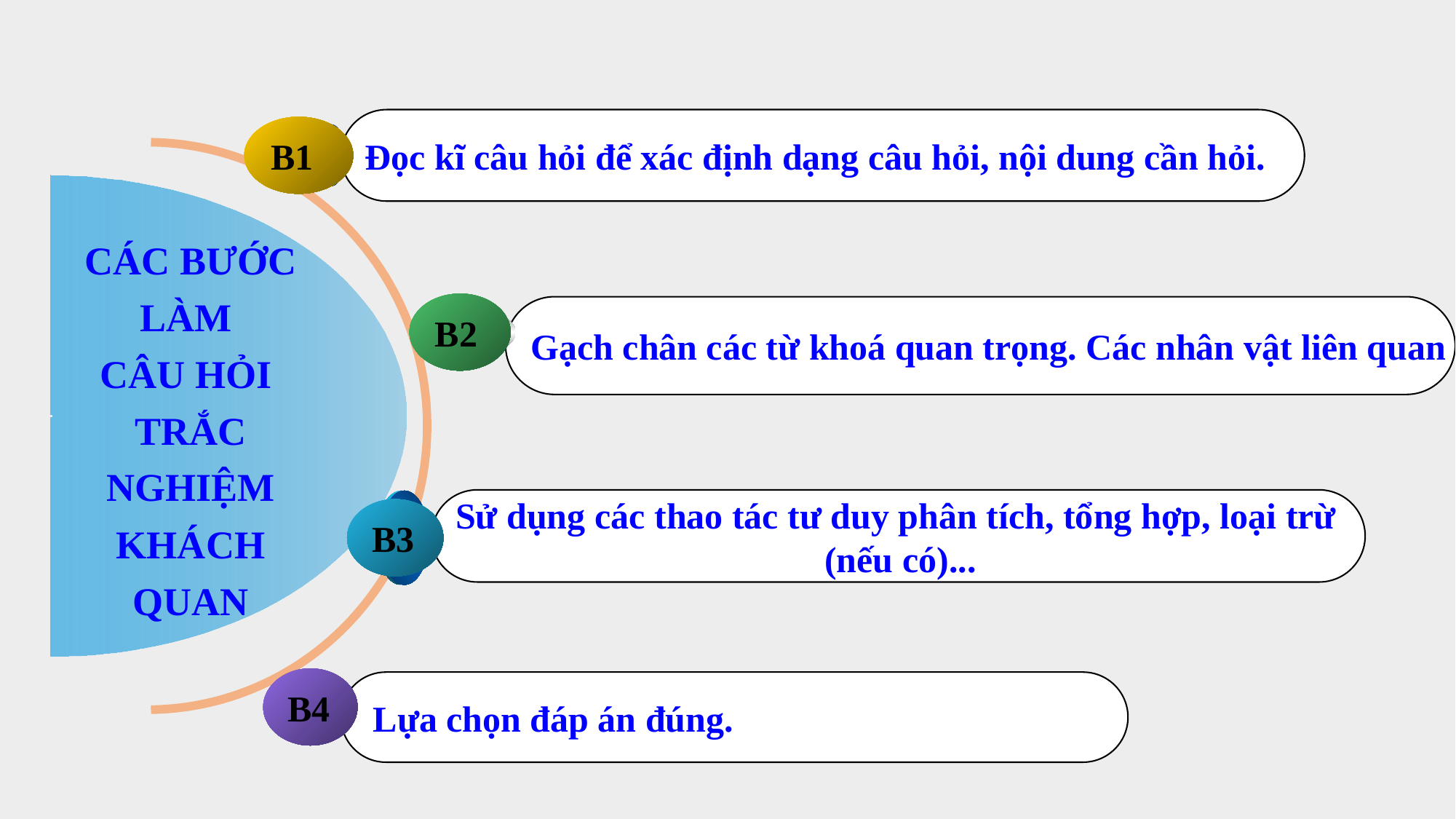

Đọc kĩ câu hỏi để xác định dạng câu hỏi, nội dung cần hỏi.
B1

CÁC BƯỚC
LÀM
CÂU HỎI
TRẮC NGHIỆM
KHÁCH QUAN
B2

Gạch chân các từ khoá quan trọng. Các nhân vật liên quan
Sử dụng các thao tác tư duy phân tích, tổng hợp, loại trừ
(nếu có)...

B3

B4

 Lựa chọn đáp án đúng.